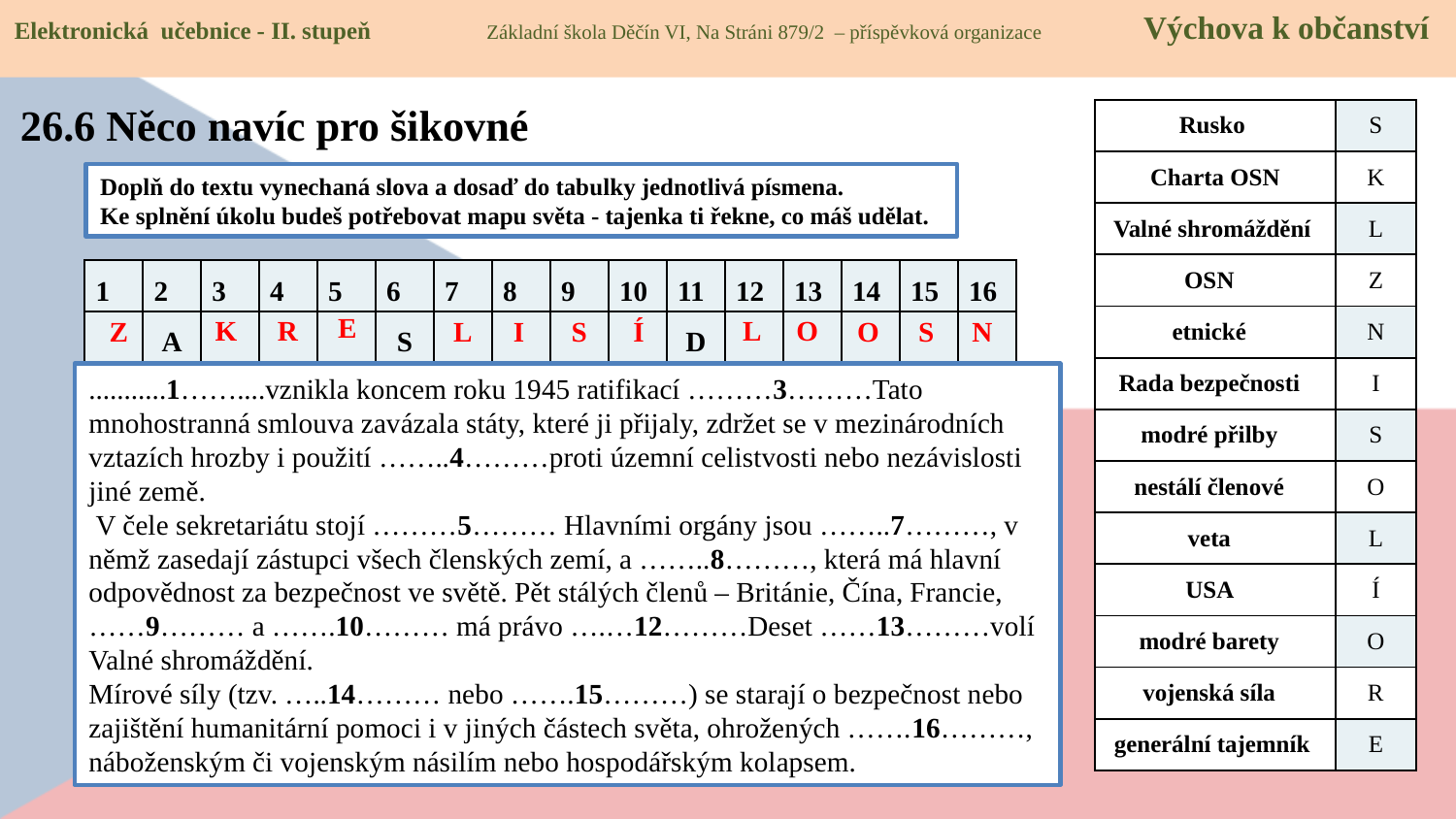

Elektronická  učebnice - II. stupeň                   Základní škola Děčín VI, Na Stráni 879/2  – příspěvková organizace                    Výchova k občanství

26.6 Něco navíc pro šikovné
| Rusko | S |
| --- | --- |
| Charta OSN | K |
| Valné shromáždění | L |
| OSN | Z |
| etnické | N |
| Rada bezpečnosti | I |
| modré přilby | S |
| nestálí členové | O |
| veta | L |
| USA | Í |
| modré barety | O |
| vojenská síla | R |
| generální tajemník | E |
Doplň do textu vynechaná slova a dosaď do tabulky jednotlivá písmena.
Ke splnění úkolu budeš potřebovat mapu světa - tajenka ti řekne, co máš udělat.
| 1 | 2 | 3 | 4 | 5 | 6 | 7 | 8 | 9 | 10 | 11 | 12 | 13 | 14 | 15 | 16 |
| --- | --- | --- | --- | --- | --- | --- | --- | --- | --- | --- | --- | --- | --- | --- | --- |
|  | A |  |  |  | S |  |  |  |  | D |  |  |  |  |  |
E
L
R
K
O
Z
L
I
O
S
N
Í
S
...........1……....vznikla koncem roku 1945 ratifikací ………3………Tato mnohostranná smlouva zavázala státy, které ji přijaly, zdržet se v mezinárodních vztazích hrozby i použití ……..4………proti územní celistvosti nebo nezávislosti jiné země.
 V čele sekretariátu stojí ………5……… Hlavními orgány jsou ……..7………, v němž zasedají zástupci všech členských zemí, a ……..8………, která má hlavní odpovědnost za bezpečnost ve světě. Pět stálých členů – Británie, Čína, Francie, ……9……… a …….10……… má právo ….…12………Deset ……13………volí Valné shromáždění.
Mírové síly (tzv. …..14……… nebo …….15………) se starají o bezpečnost nebo zajištění humanitární pomoci i v jiných částech světa, ohrožených …….16………, náboženským či vojenským násilím nebo hospodářským kolapsem.